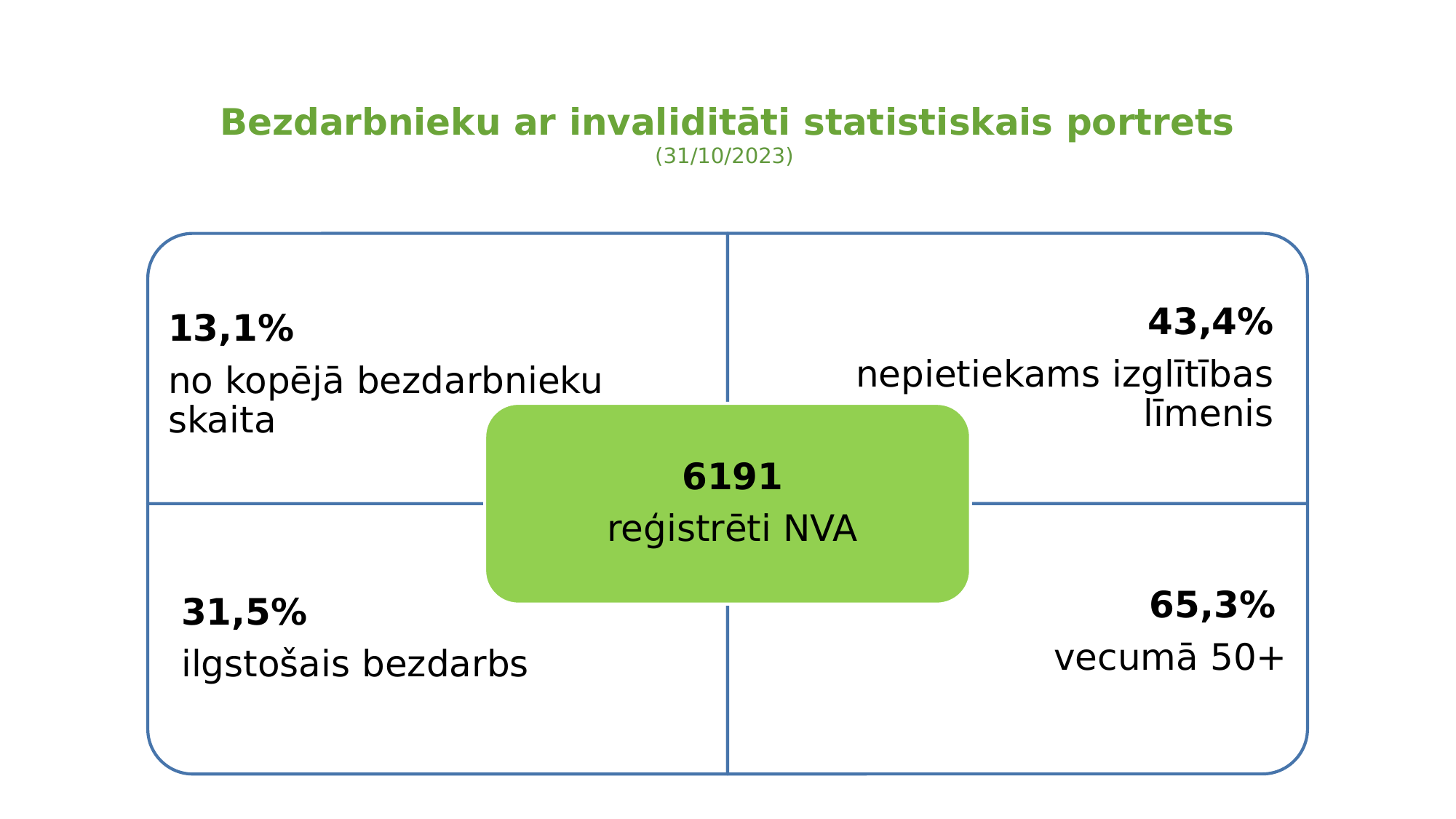

Bezdarbnieku ar invaliditāti statistiskais portrets
(31/10/2023)

13,1%
no kopējā bezdarbnieku skaita
43,4%
nepietiekams izglītības līmenis
31,5%
ilgstošais bezdarbs
65,3%
vecumā 50+
6191
reģistrēti NVA